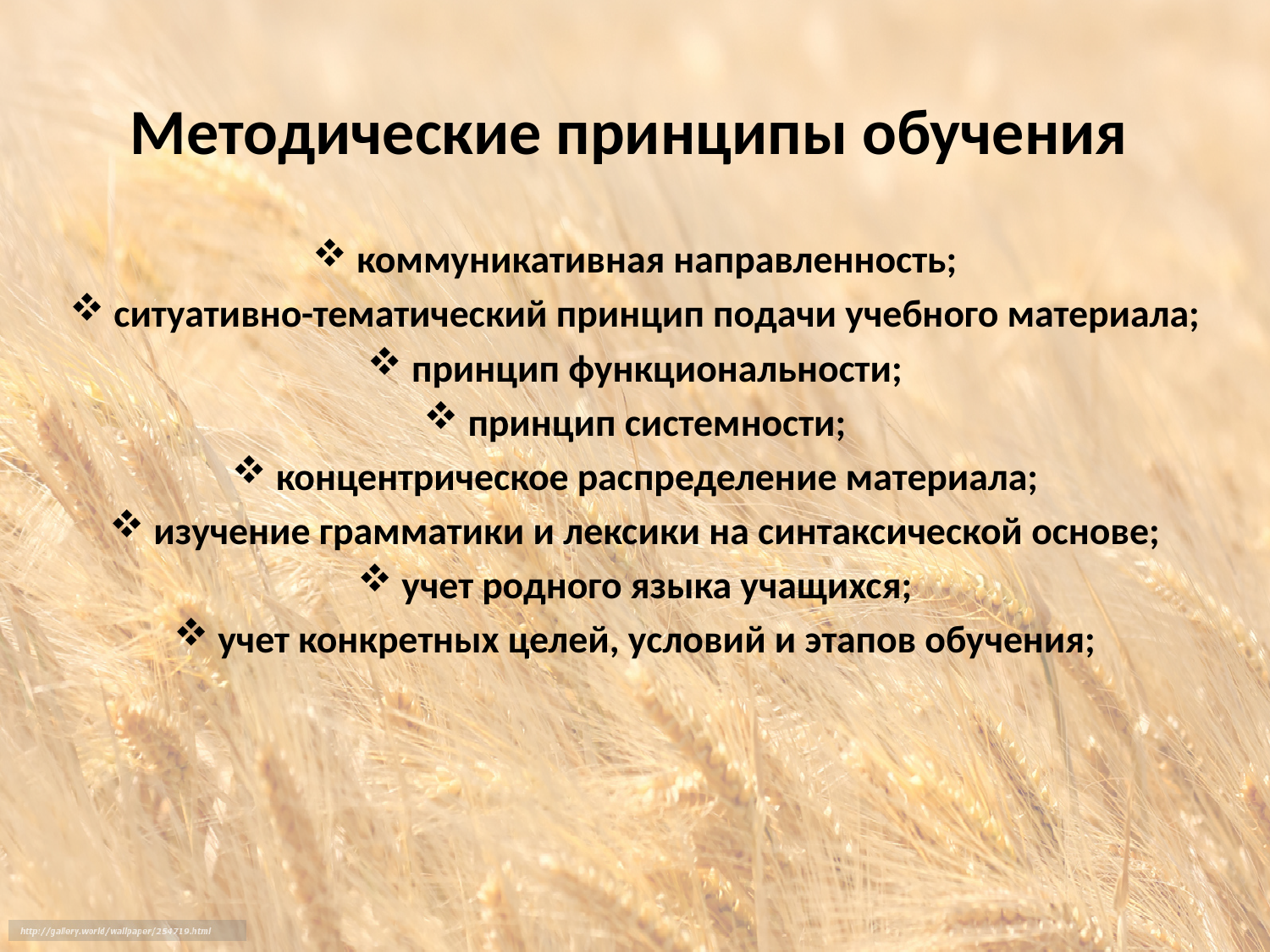

# Методические принципы обучения
 коммуникативная направленность;
 ситуативно-тематический принцип подачи учебного материала;
 принцип функциональности;
 принцип системности;
 концентрическое распределение материала;
 изучение грамматики и лексики на синтаксической основе;
 учет родного языка учащихся;
 учет конкретных целей, условий и этапов обучения;